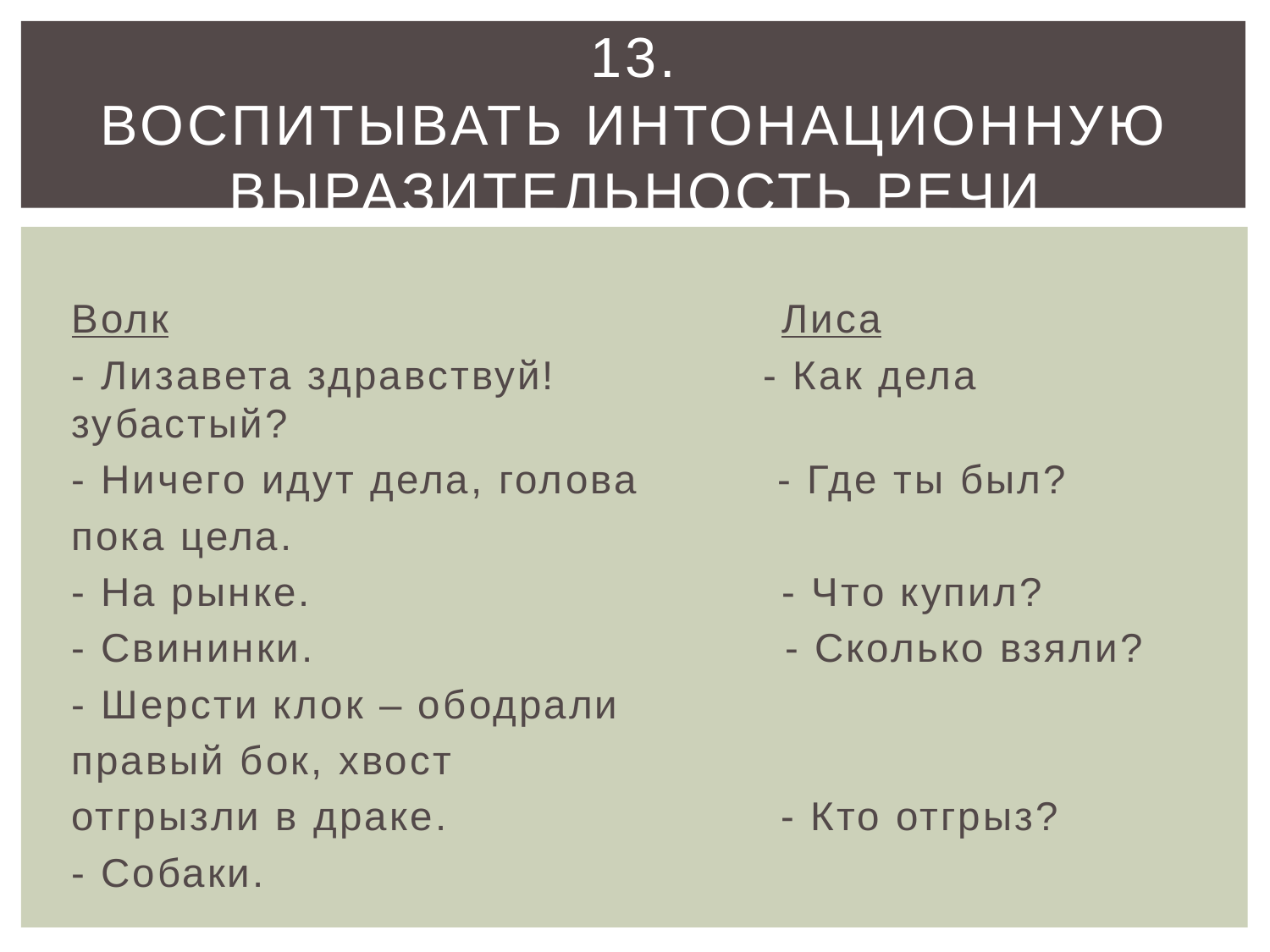

# 13. Воспитывать интонационную выразительность речи

Волк                                            Лиса
- Лизавета здравствуй!               - Как дела зубастый?
- Ничего идут дела, голова          - Где ты был?
пока цела.
- На рынке.                                  - Что купил?
- Свининки.                                  - Сколько взяли?
- Шерсти клок – ободрали
правый бок, хвост
отгрызли в драке.                        - Кто отгрыз?
- Собаки.